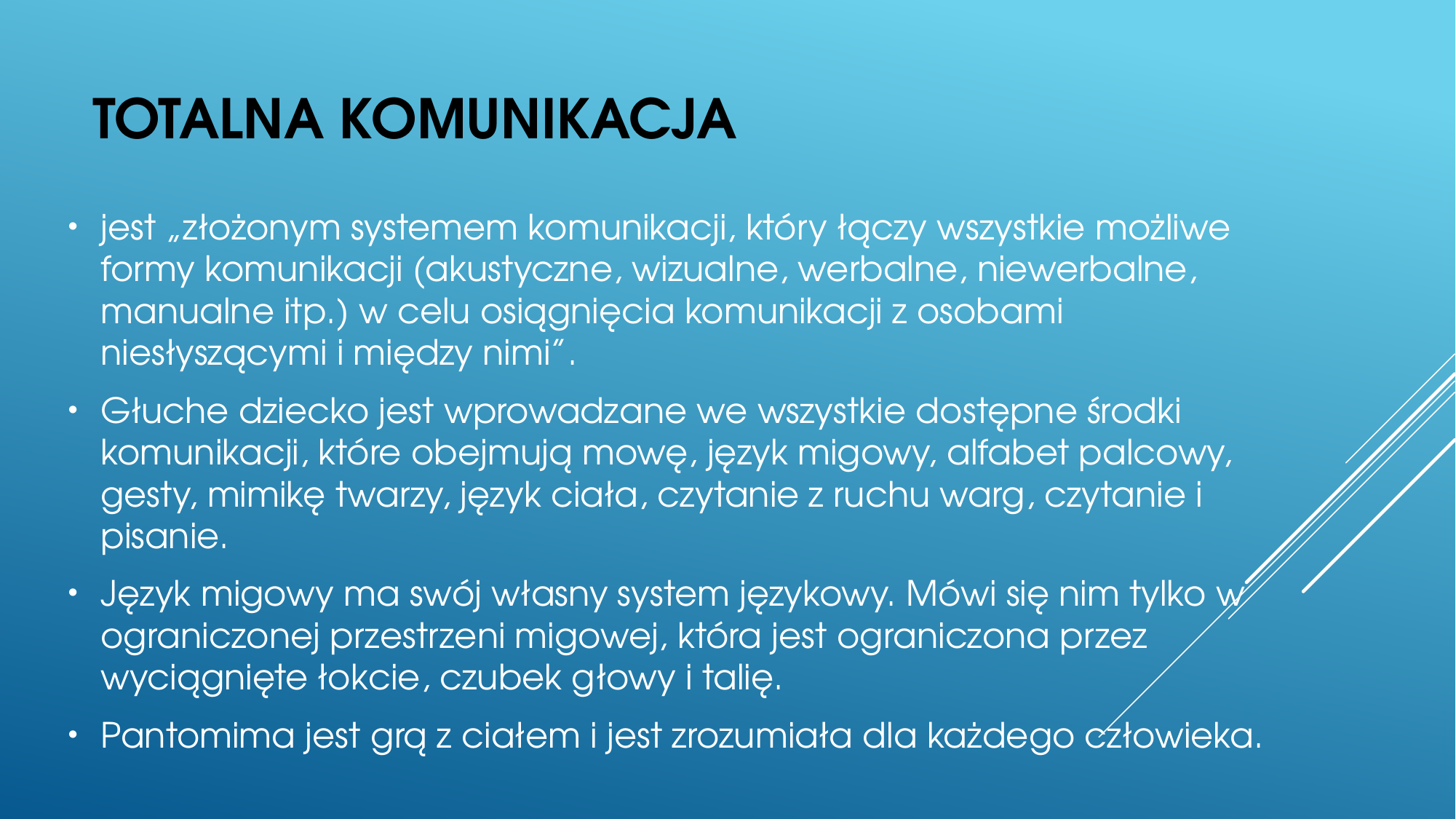

# Totalna komunikacja
jest „złożonym systemem komunikacji, który łączy wszystkie możliwe formy komunikacji (akustyczne, wizualne, werbalne, niewerbalne, manualne itp.) w celu osiągnięcia komunikacji z osobami niesłyszącymi i między nimi”.
Głuche dziecko jest wprowadzane we wszystkie dostępne środki komunikacji, które obejmują mowę, język migowy, alfabet palcowy, gesty, mimikę twarzy, język ciała, czytanie z ruchu warg, czytanie i pisanie.
Język migowy ma swój własny system językowy. Mówi się nim tylko w ograniczonej przestrzeni migowej, która jest ograniczona przez wyciągnięte łokcie, czubek głowy i talię.
Pantomima jest grą z ciałem i jest zrozumiała dla każdego człowieka.